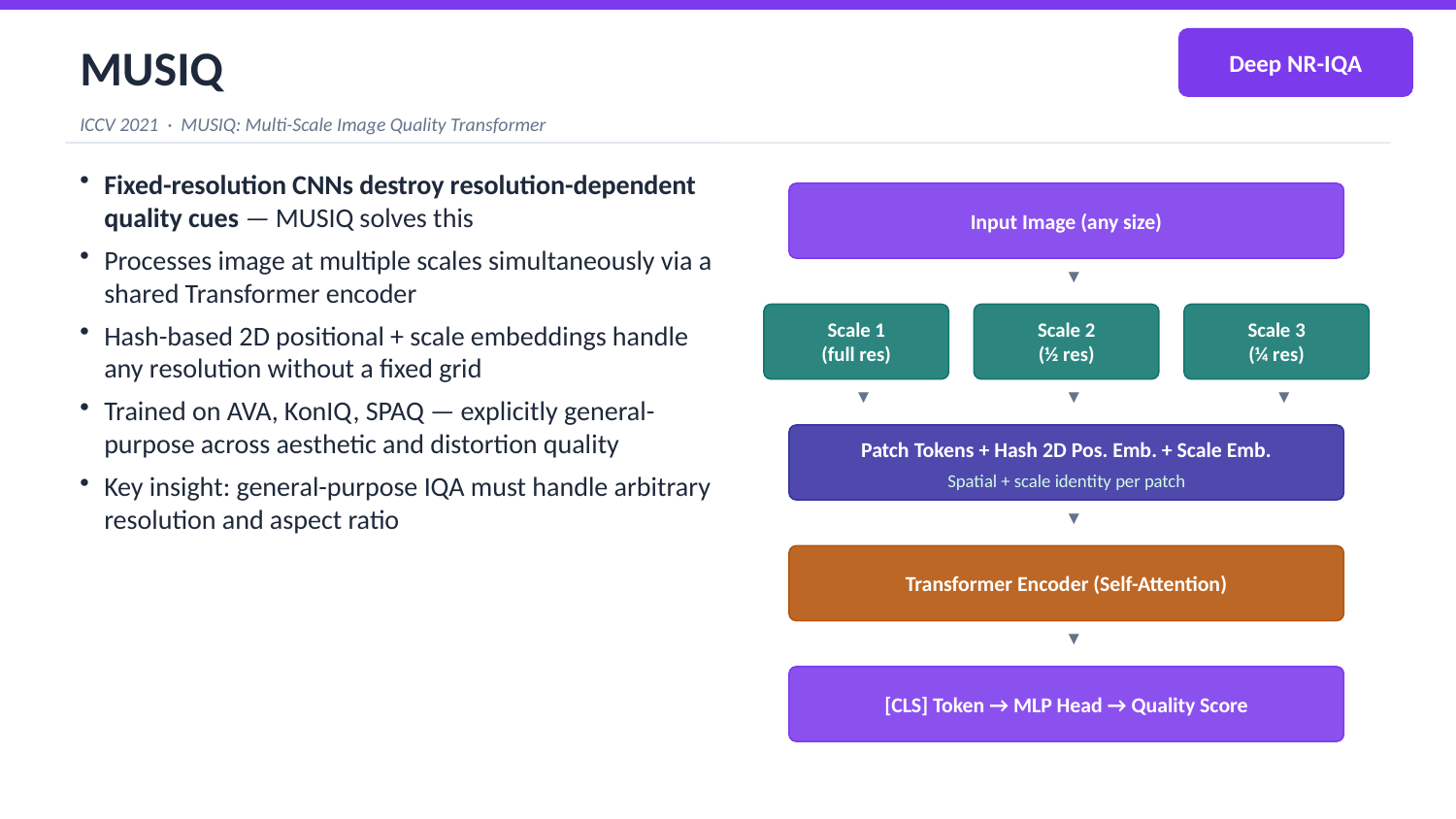

MUSIQ

Deep NR-IQA
ICCV 2021  ·  MUSIQ: Multi-Scale Image Quality Transformer

Fixed-resolution CNNs destroy resolution-dependent quality cues — MUSIQ solves this
Processes image at multiple scales simultaneously via a shared Transformer encoder
Hash-based 2D positional + scale embeddings handle any resolution without a fixed grid
Trained on AVA, KonIQ, SPAQ — explicitly general-purpose across aesthetic and distortion quality
Key insight: general-purpose IQA must handle arbitrary resolution and aspect ratio

Input Image (any size)
▼

Scale 1
(full res)
Scale 2
(½ res)
Scale 3
(¼ res)
▼
▼
▼

Patch Tokens + Hash 2D Pos. Emb. + Scale Emb.
Spatial + scale identity per patch
▼

Transformer Encoder (Self-Attention)
▼

[CLS] Token → MLP Head → Quality Score